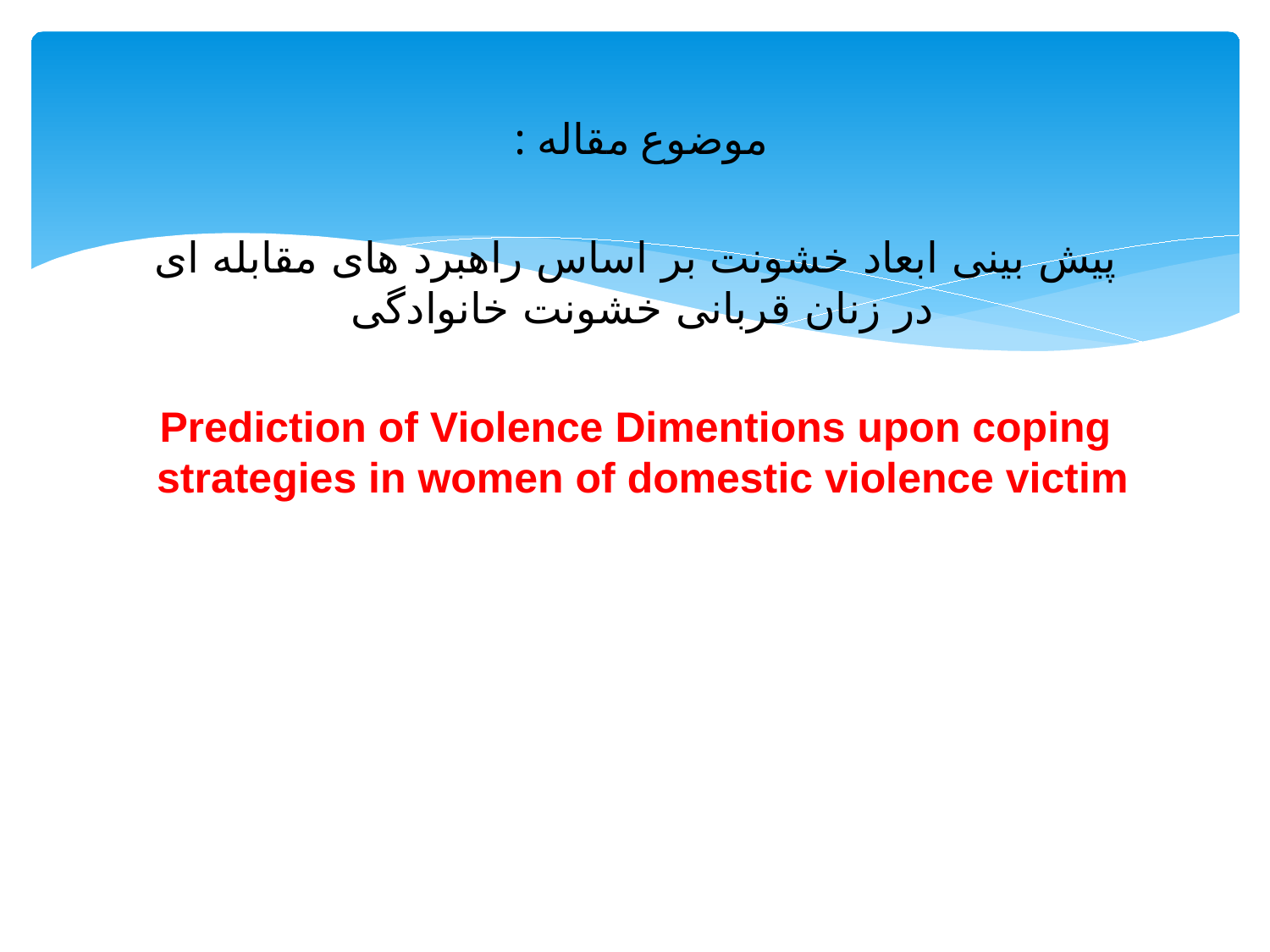

موضوع مقاله :

پیش بینی ابعاد خشونت بر اساس راهبرد های مقابله ای در زنان قربانی خشونت خانوادگی

Prediction of Violence Dimentions upon coping strategies in women of domestic violence victim